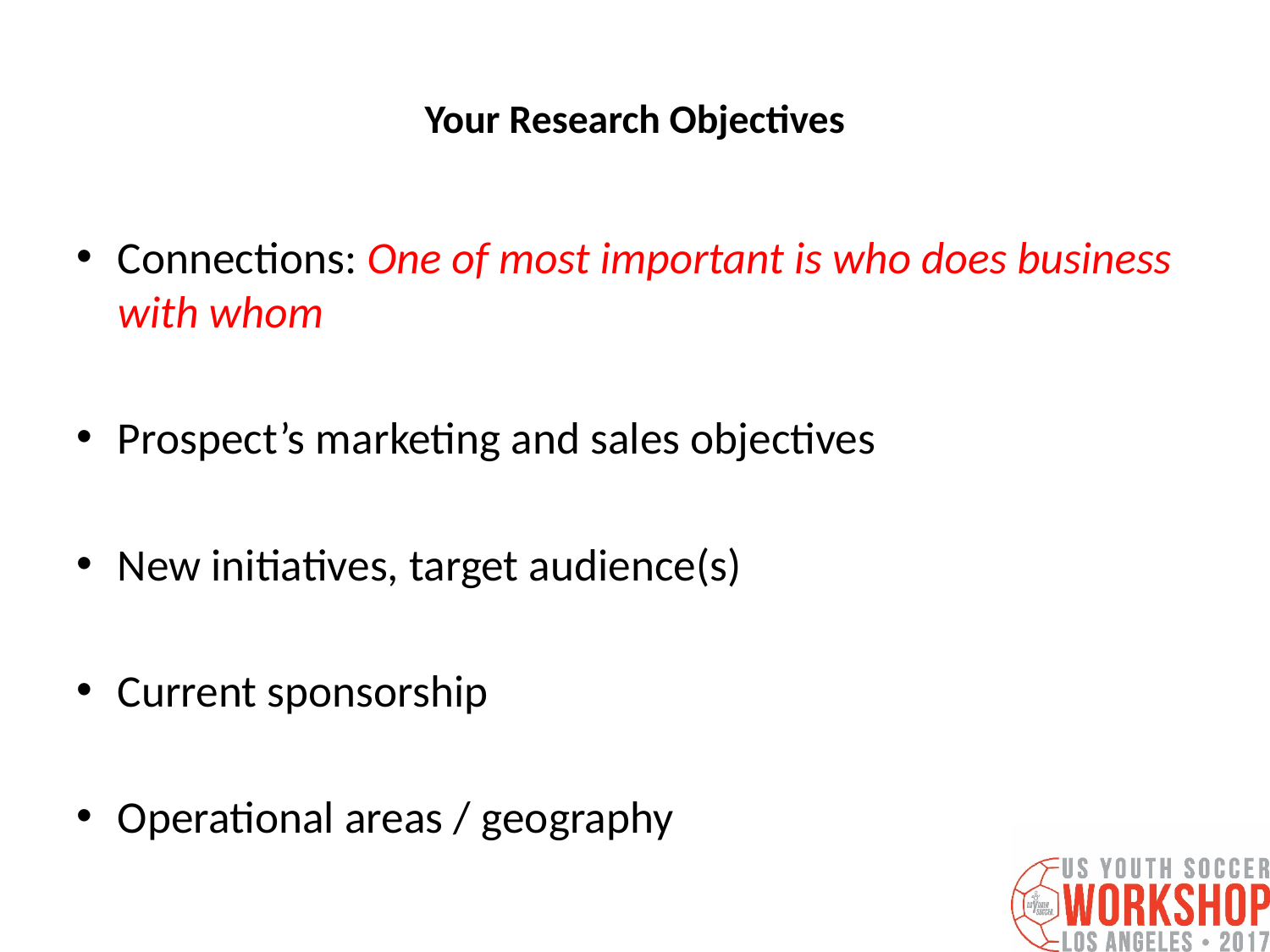

# Your Research Objectives
Connections: One of most important is who does business with whom

Prospect’s marketing and sales objectives

New initiatives, target audience(s)

Current sponsorship

Operational areas / geography